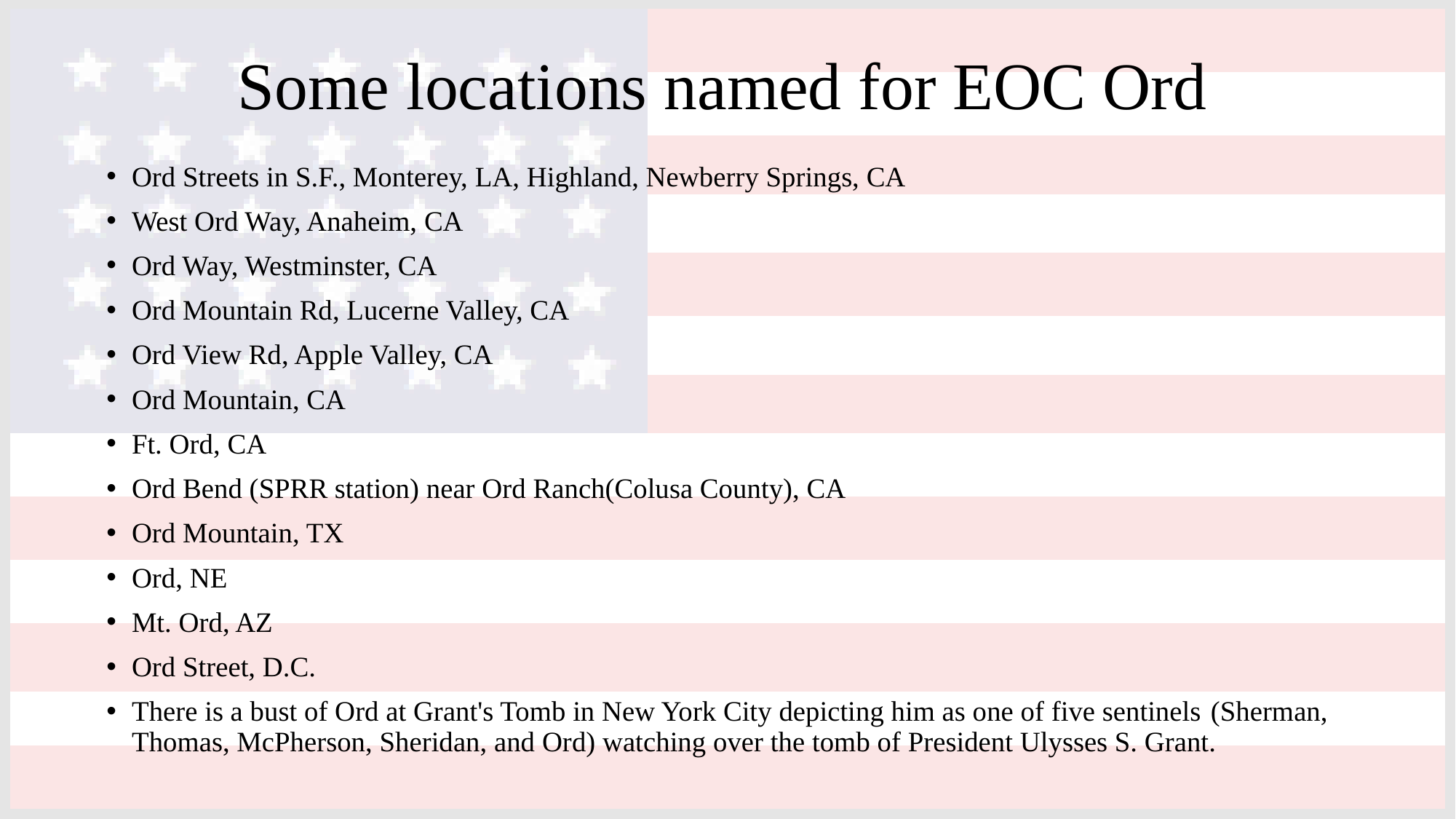

# Some locations named for EOC Ord
Ord Streets in S.F., Monterey, LA, Highland, Newberry Springs, CA
West Ord Way, Anaheim, CA
Ord Way, Westminster, CA
Ord Mountain Rd, Lucerne Valley, CA
Ord View Rd, Apple Valley, CA
Ord Mountain, CA
Ft. Ord, CA
Ord Bend (SPRR station) near Ord Ranch(Colusa County), CA
Ord Mountain, TX
Ord, NE
Mt. Ord, AZ
Ord Street, D.C.
There is a bust of Ord at Grant's Tomb in New York City depicting him as one of five sentinels (Sherman, Thomas, McPherson, Sheridan, and Ord) watching over the tomb of President Ulysses S. Grant.